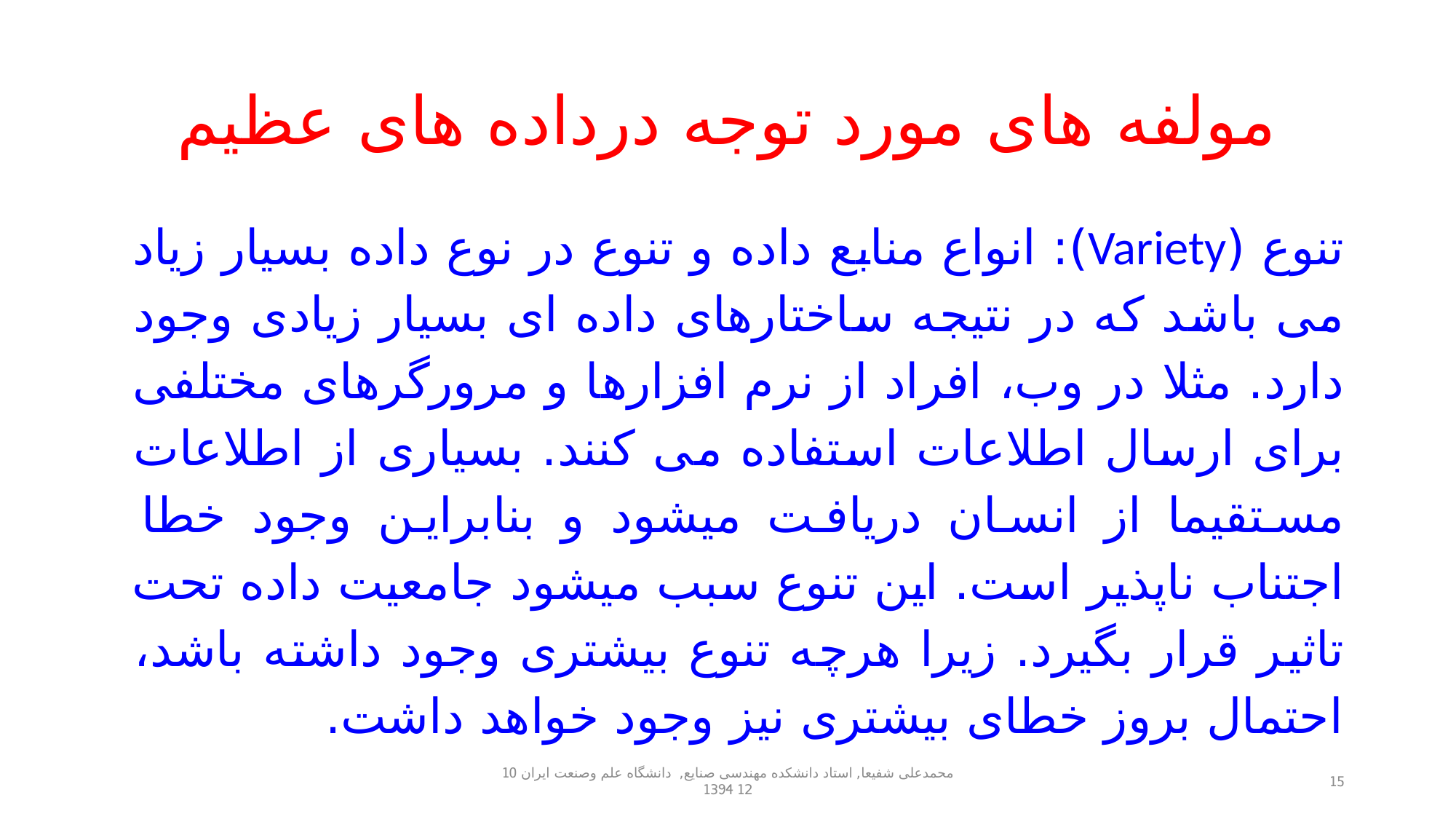

# مولفه های مورد توجه درداده های عظیم
تنوع (Variety): انواع منابع داده و تنوع در نوع داده بسیار زیاد می باشد که در نتیجه ساختارهای داده ای بسیار زیادی وجود دارد. مثلا در وب، افراد از نرم افزارها و مرورگرهای مختلفی برای ارسال اطلاعات استفاده می کنند. بسیاری از اطلاعات مستقیما از انسان دریافت میشود و بنابراین وجود خطا اجتناب ناپذیر است. این تنوع سبب میشود جامعیت داده تحت تاثیر قرار بگیرد. زیرا هرچه تنوع بیشتری وجود داشته باشد، احتمال بروز خطای بیشتری نیز وجود خواهد داشت.
محمدعلی شفیعا, استاد دانشکده مهندسی صنایع,  دانشگاه علم وصنعت ایران 10 12 1394
15